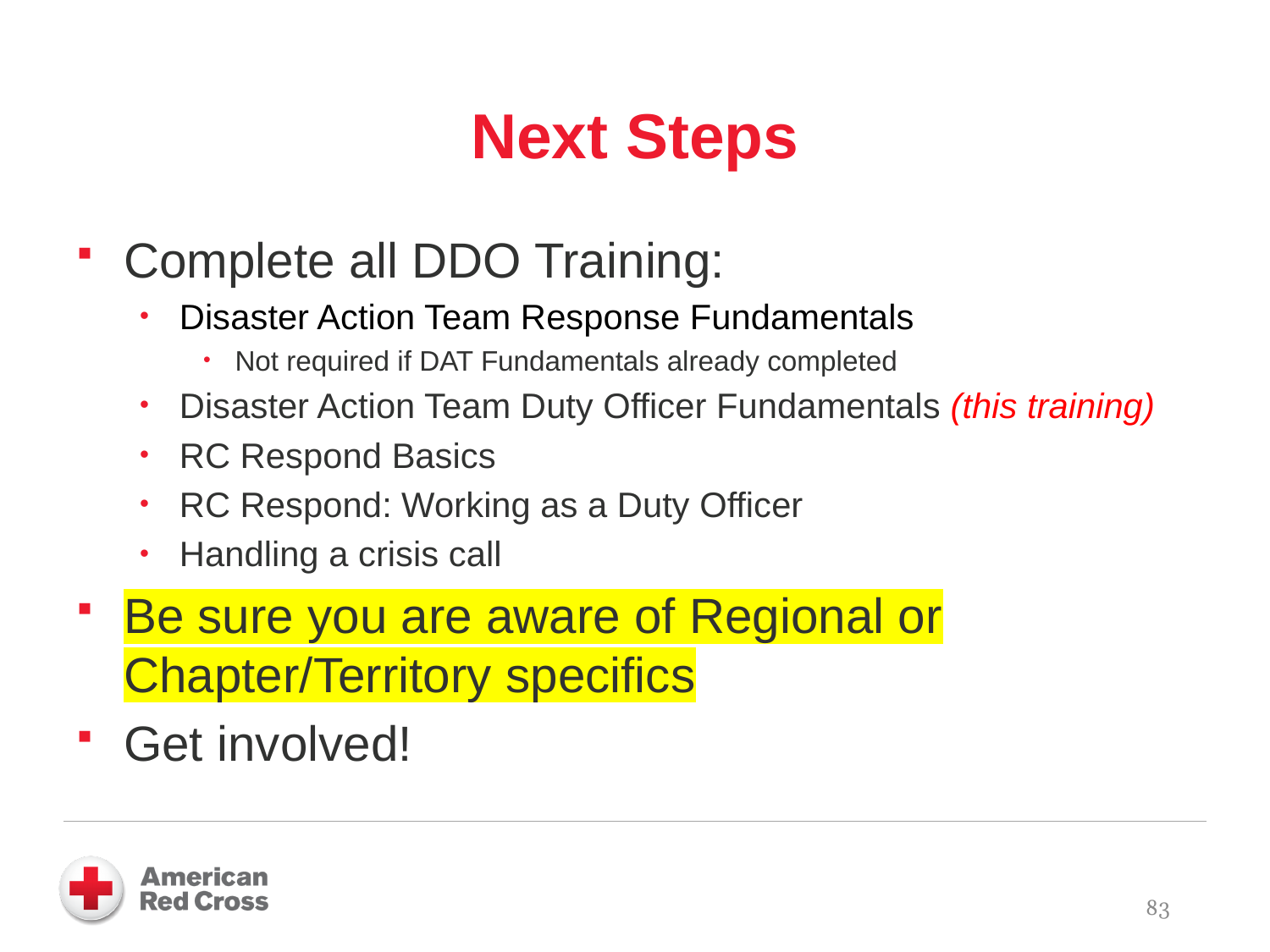

# Next Steps
Complete all DDO Training:
Disaster Action Team Response Fundamentals
Not required if DAT Fundamentals already completed
Disaster Action Team Duty Officer Fundamentals (this training)
RC Respond Basics
RC Respond: Working as a Duty Officer
Handling a crisis call
Be sure you are aware of Regional or Chapter/Territory specifics
Get involved!
83